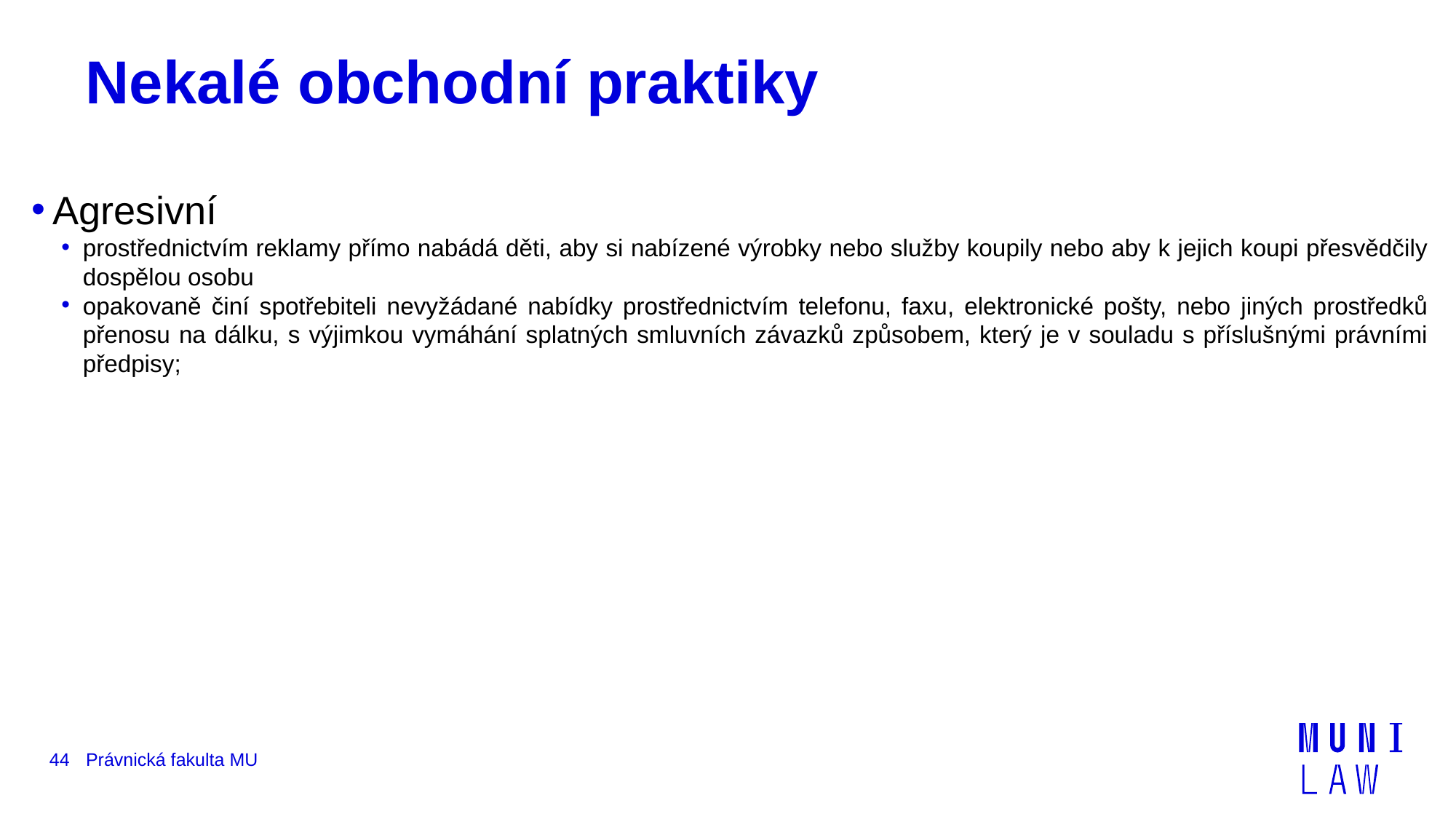

# Nekalé obchodní praktiky

Agresivní
prostřednictvím reklamy přímo nabádá děti, aby si nabízené výrobky nebo služby koupily nebo aby k jejich koupi přesvědčily dospělou osobu
opakovaně činí spotřebiteli nevyžádané nabídky prostřednictvím telefonu, faxu, elektronické pošty, nebo jiných prostředků přenosu na dálku, s výjimkou vymáhání splatných smluvních závazků způsobem, který je v souladu s příslušnými právními předpisy;
44
Právnická fakulta MU